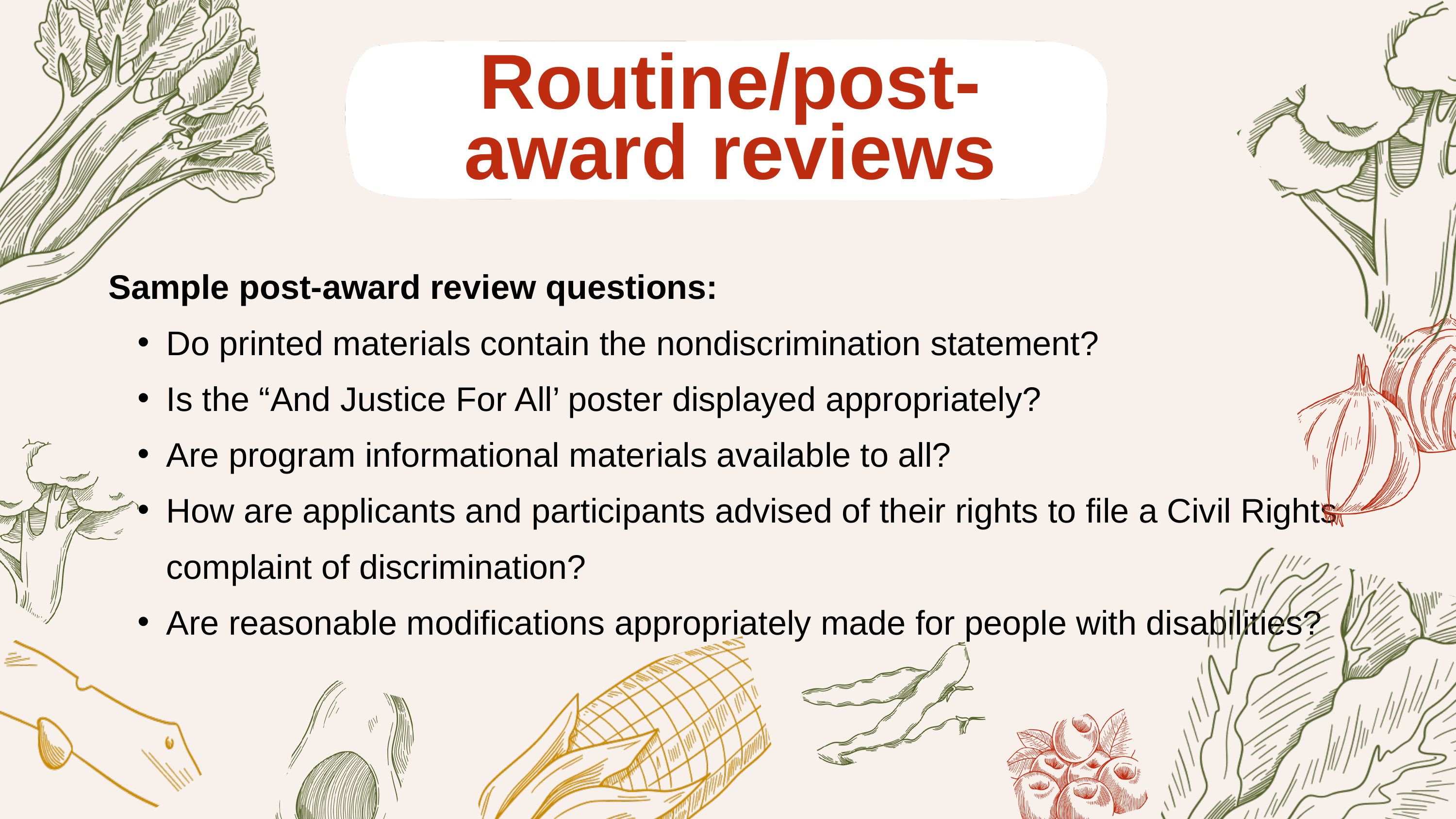

Routine/post-award reviews
Sample post-award review questions:
Do printed materials contain the nondiscrimination statement?
Is the “And Justice For All’ poster displayed appropriately?
Are program informational materials available to all?
How are applicants and participants advised of their rights to file a Civil Rights complaint of discrimination?
Are reasonable modifications appropriately made for people with disabilities?